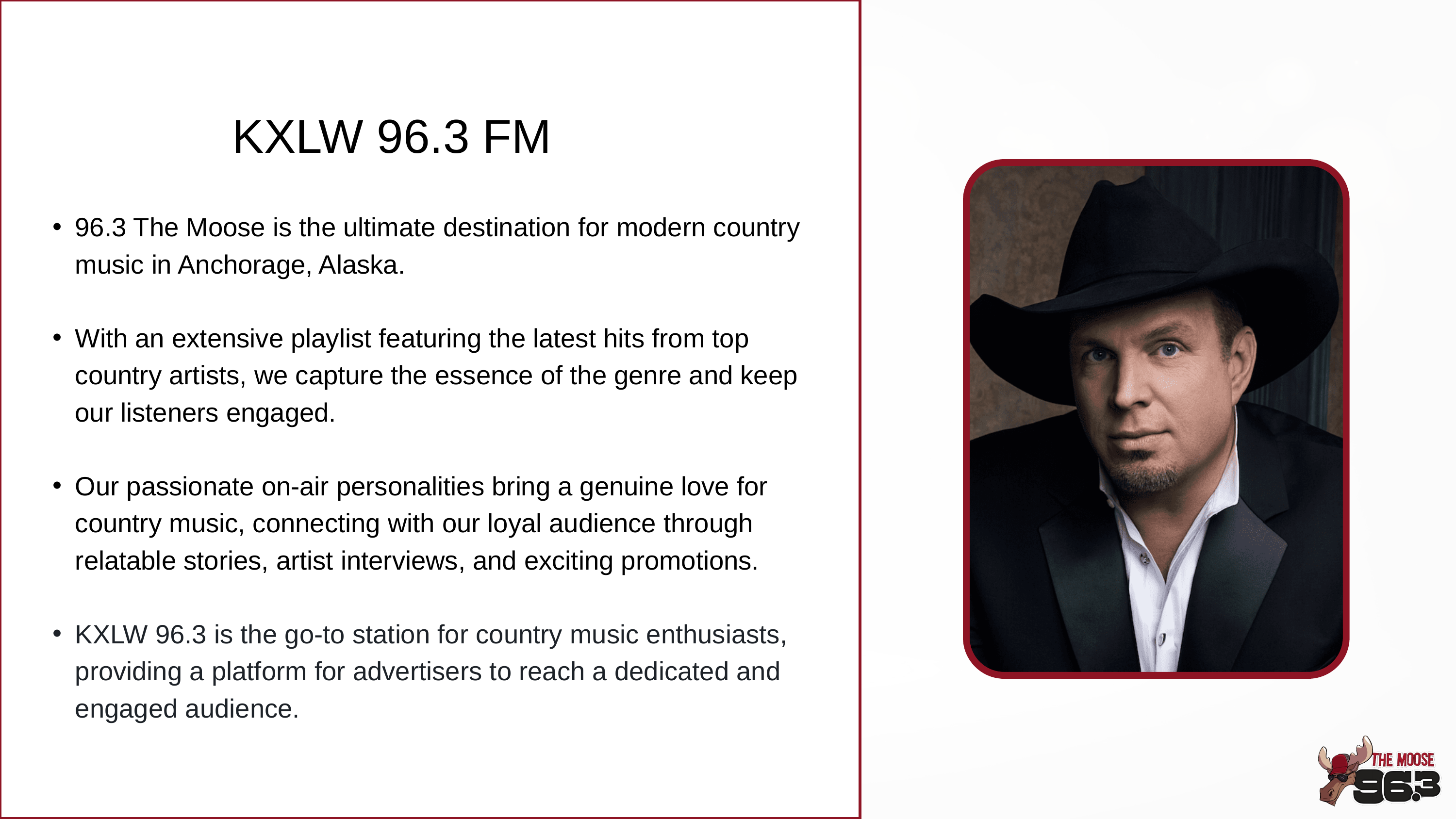

KXLW 96.3 FM

96.3 The Moose is the ultimate destination for modern country music in Anchorage, Alaska.

With an extensive playlist featuring the latest hits from top country artists, we capture the essence of the genre and keep our listeners engaged.

Our passionate on-air personalities bring a genuine love for country music, connecting with our loyal audience through relatable stories, artist interviews, and exciting promotions.

KXLW 96.3 is the go-to station for country music enthusiasts, providing a platform for advertisers to reach a dedicated and engaged audience.